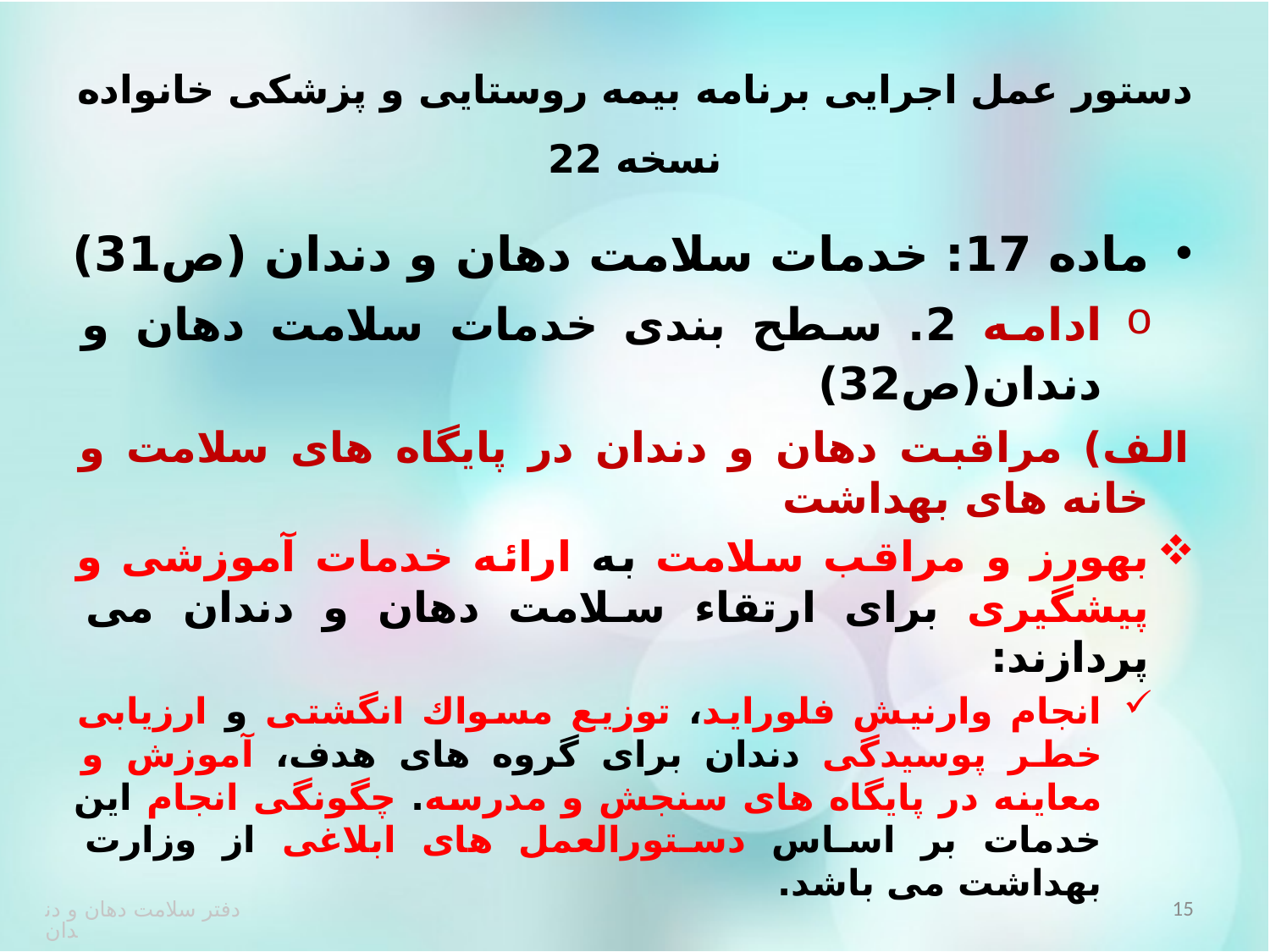

# دستور عمل اجرایی برنامه بیمه روستایی و پزشکی خانواده نسخه 22
ماده 17: خدمات سلامت دهان و دندان (ص31)
ادامه 2. سطح بندی خدمات سلامت دهان و دندان(ص32)
	الف) مراقبت دهان و دندان در پایگاه های سلامت و خانه های بهداشت
بهورز و مراقب سلامت به ارائه خدمات آموزشی و پیشگیری برای ارتقاء سلامت دهان و دندان می پردازند:
انجام وارنیش فلوراید، توزیع مسواك انگشتی و ارزیابی خطر پوسیدگی دندان برای گروه های هدف، آموزش و معاینه در پایگاه های سنجش و مدرسه. چگونگی انجام این خدمات بر اساس دستورالعمل های ابلاغی از وزارت بهداشت می باشد.
15
دفتر سلامت دهان و دندان